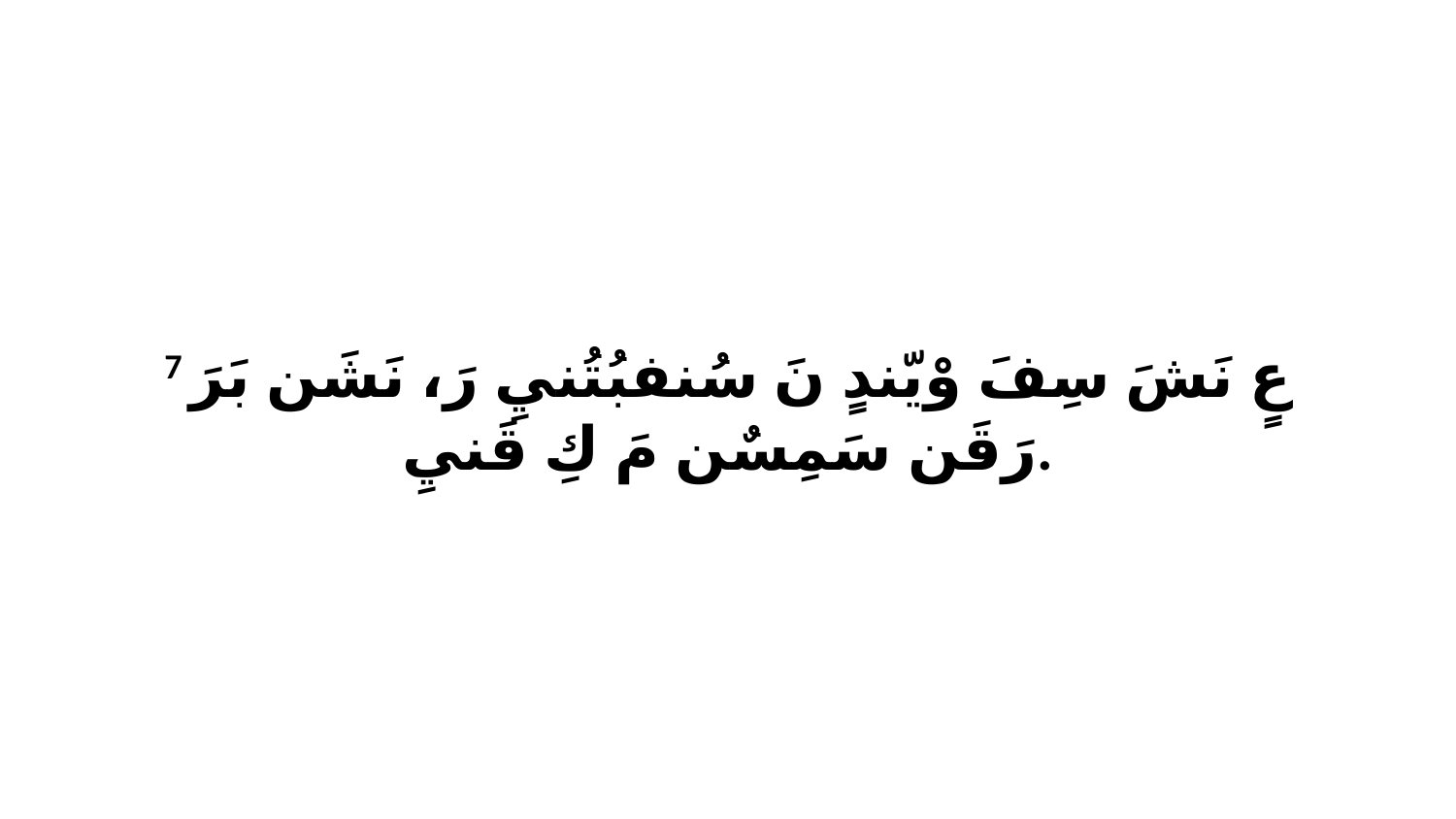

7 عٍ نَشَ سِفَ وْيّندٍ نَ سُنفبُتُنيِ رَ، نَشَن بَرَ رَقَن سَمِسٌن مَ كِ قَنيِ.